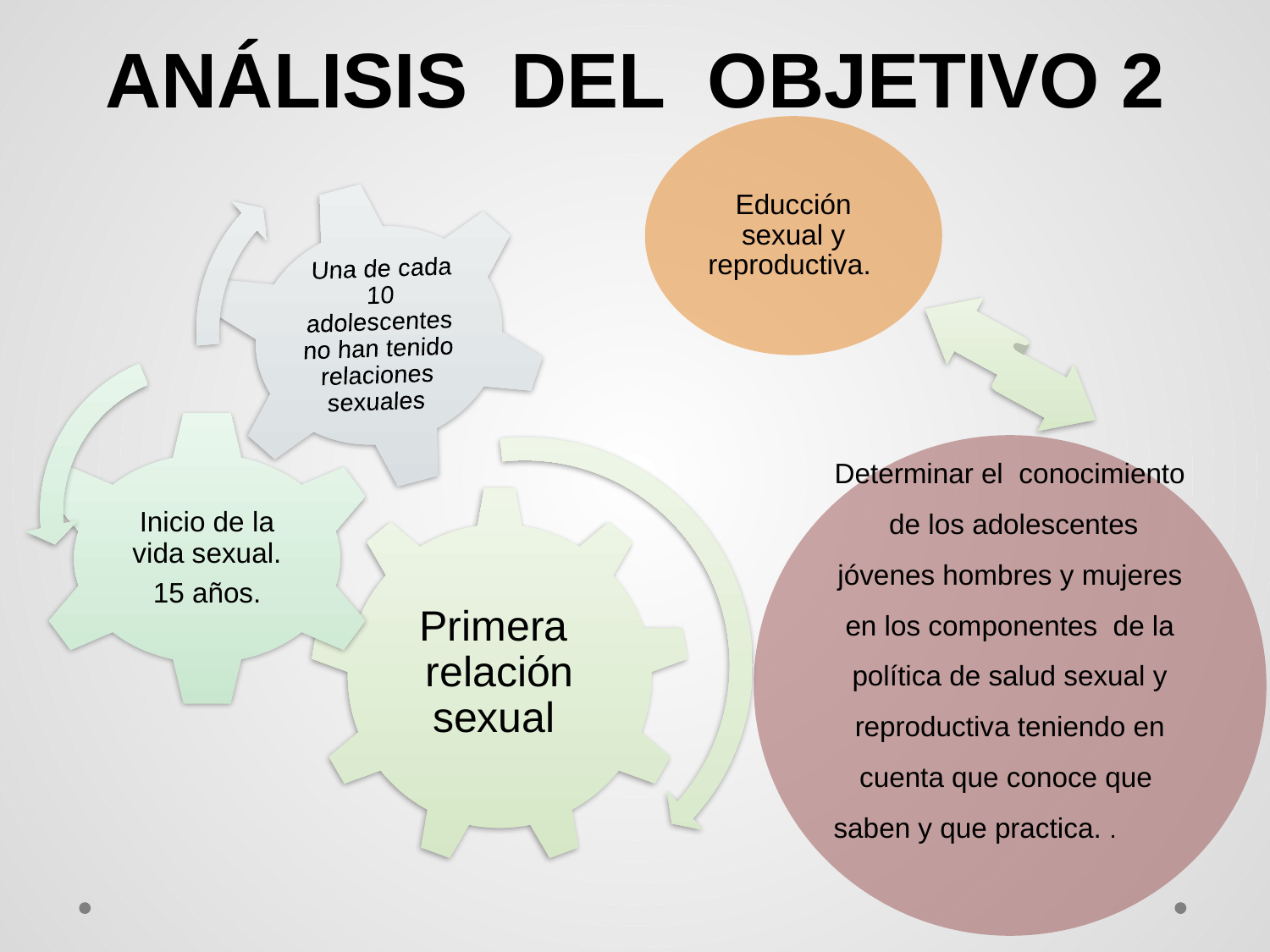

# ANÁLISIS  DEL  OBJETIVO 2
Determinar el  conocimiento  de los adolescentes jóvenes hombres y mujeres en los componentes  de la política de salud sexual y reproductiva teniendo en cuenta que conoce que  saben y que practica. .
Educción sexual y reproductiva.
Primera  relación sexual
Inicio de la vida sexual.
15 años.
Una de cada 10 adolescentes no han tenido relaciones sexuales